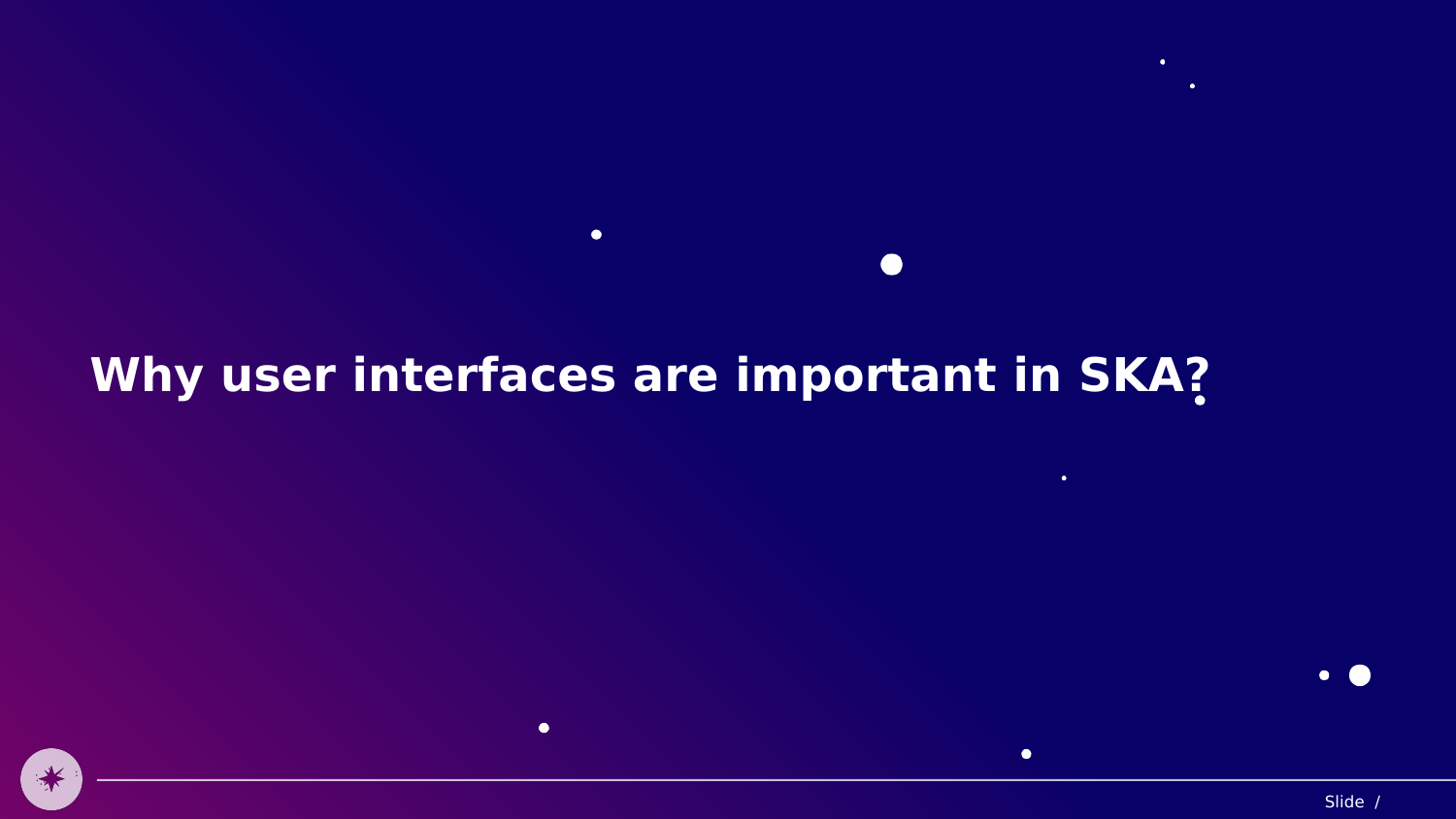

# Why user interfaces are important in SKA?